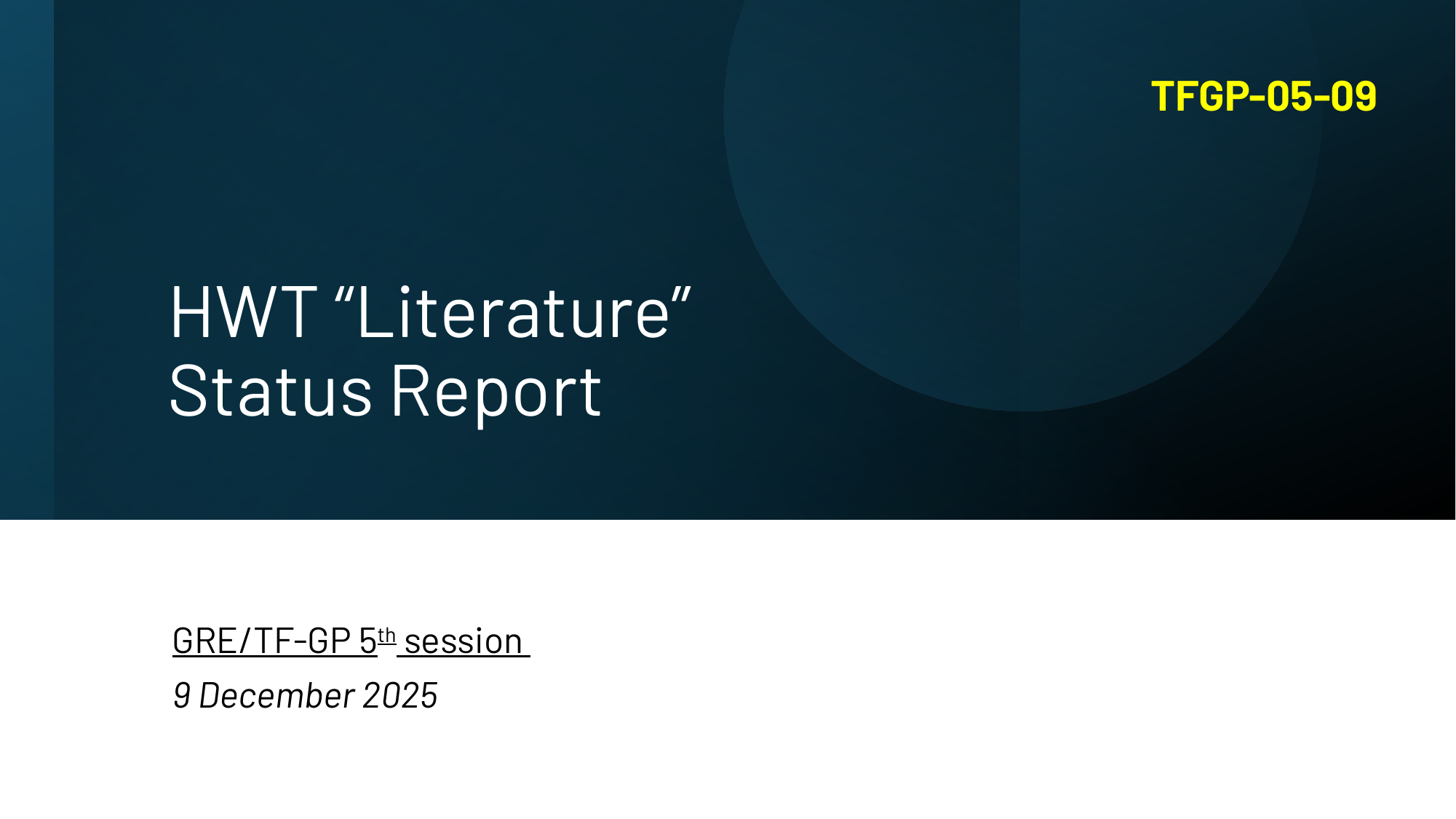

TFGP-05-09
# HWT “Literature” Status Report
GRE/TF-GP 5th session
9 December 2025